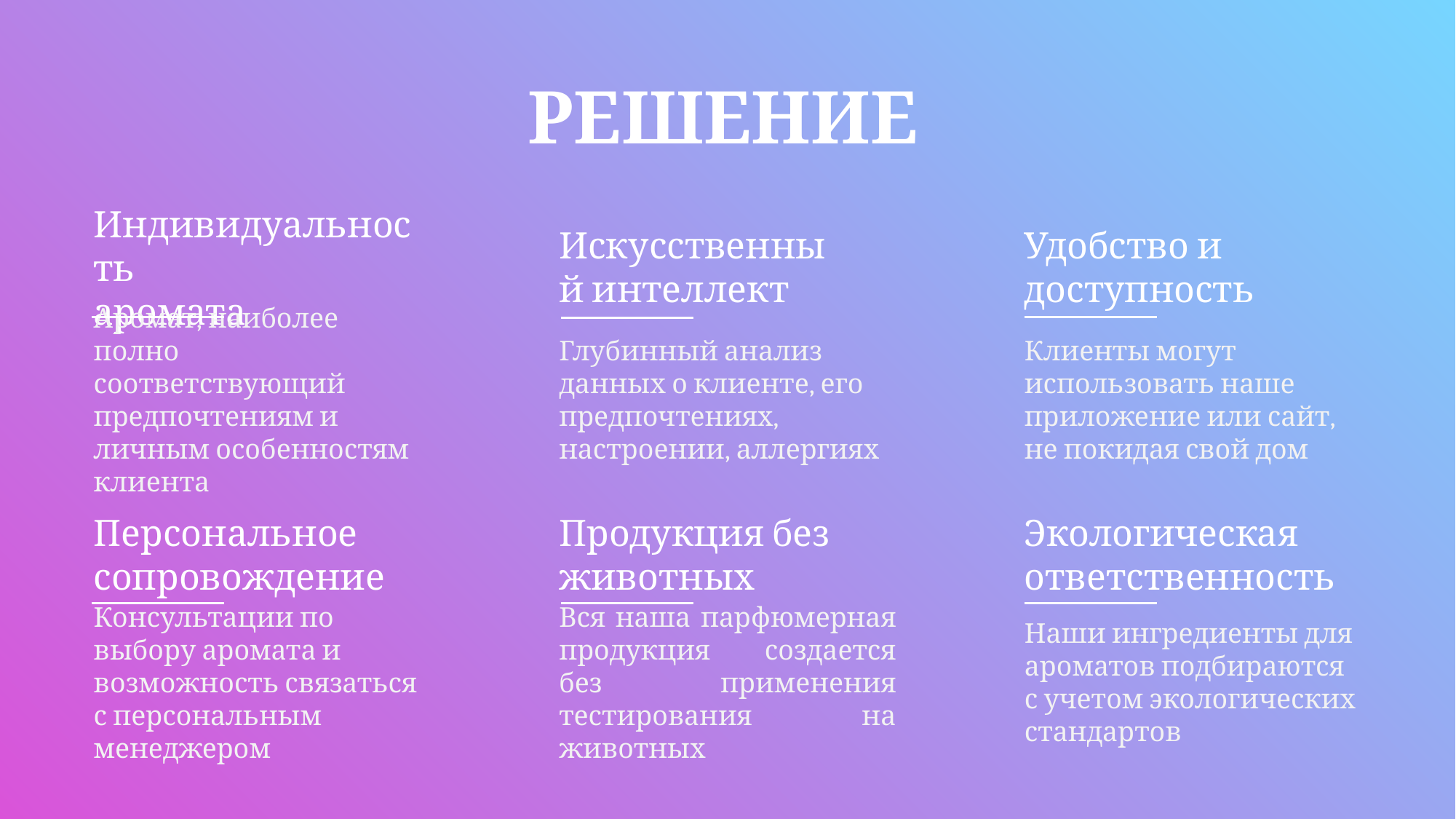

РЕШЕНИЕ
Удобство и доступность
Искусственный интеллект
Индивидуальность
аромата
Клиенты могут использовать наше приложение или сайт, не покидая свой дом
Аромат, наиболее полно соответствующий предпочтениям и личным особенностям клиента
Глубинный анализ данных о клиенте, его предпочтениях, настроении, аллергиях
Экологическая ответственность
Продукция без животных
Персональное
сопровождение
Консультации по выбору аромата и возможность связаться с персональным менеджером
Вся наша парфюмерная продукция создается без применения тестирования на животных
Наши ингредиенты для ароматов подбираются с учетом экологических стандартов